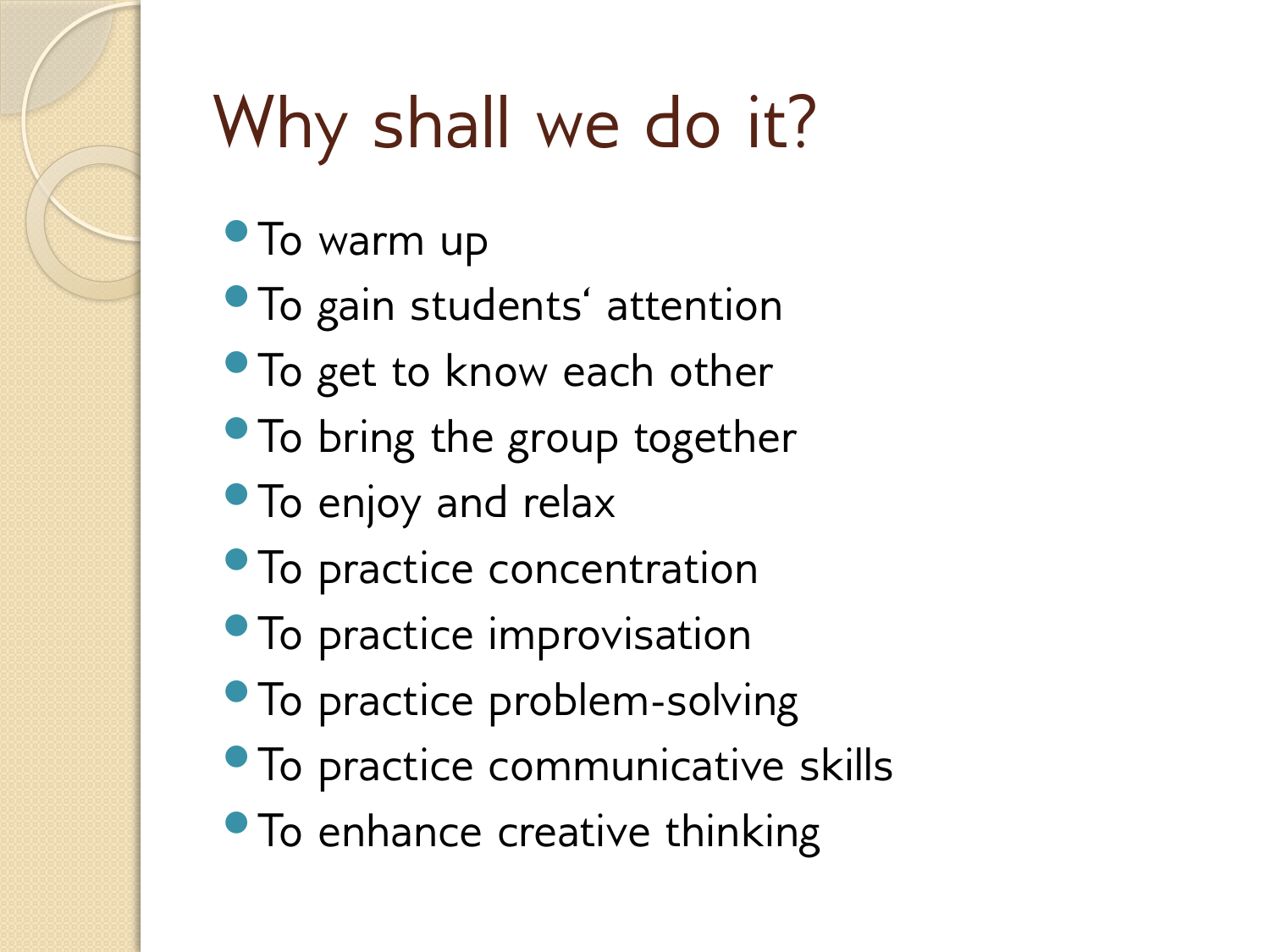

# Why shall we do it?
To warm up
To gain students‘ attention
To get to know each other
To bring the group together
To enjoy and relax
To practice concentration
To practice improvisation
To practice problem-solving
To practice communicative skills
To enhance creative thinking